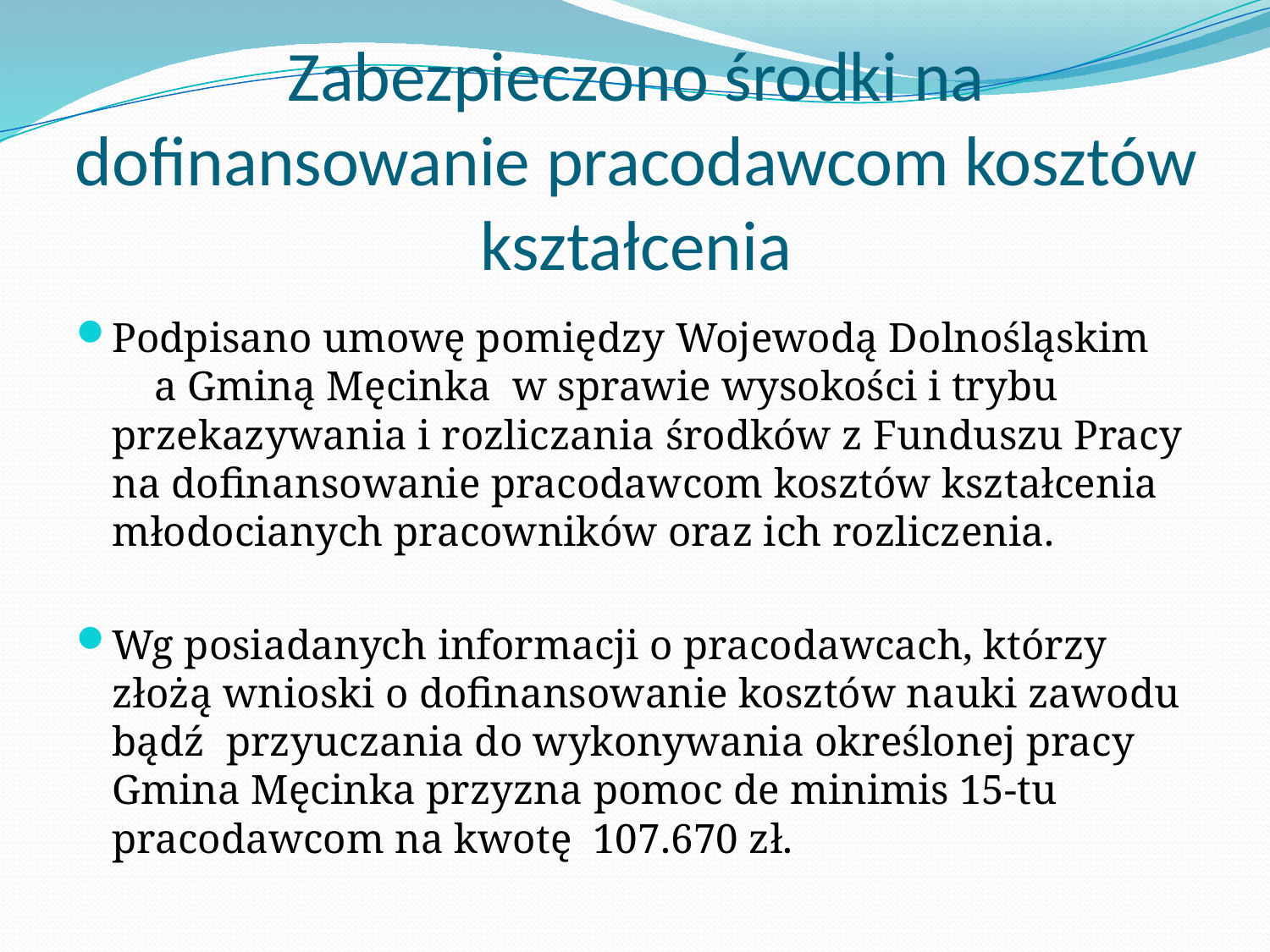

# Zabezpieczono środki na dofinansowanie pracodawcom kosztów kształcenia
Podpisano umowę pomiędzy Wojewodą Dolnośląskim         a Gminą Męcinka  w sprawie wysokości i trybu przekazywania i rozliczania środków z Funduszu Pracy na dofinansowanie pracodawcom kosztów kształcenia młodocianych pracowników oraz ich rozliczenia.

Wg posiadanych informacji o pracodawcach, którzy złożą wnioski o dofinansowanie kosztów nauki zawodu bądź  przyuczania do wykonywania określonej pracy Gmina Męcinka przyzna pomoc de minimis 15-tu pracodawcom na kwotę  107.670 zł.